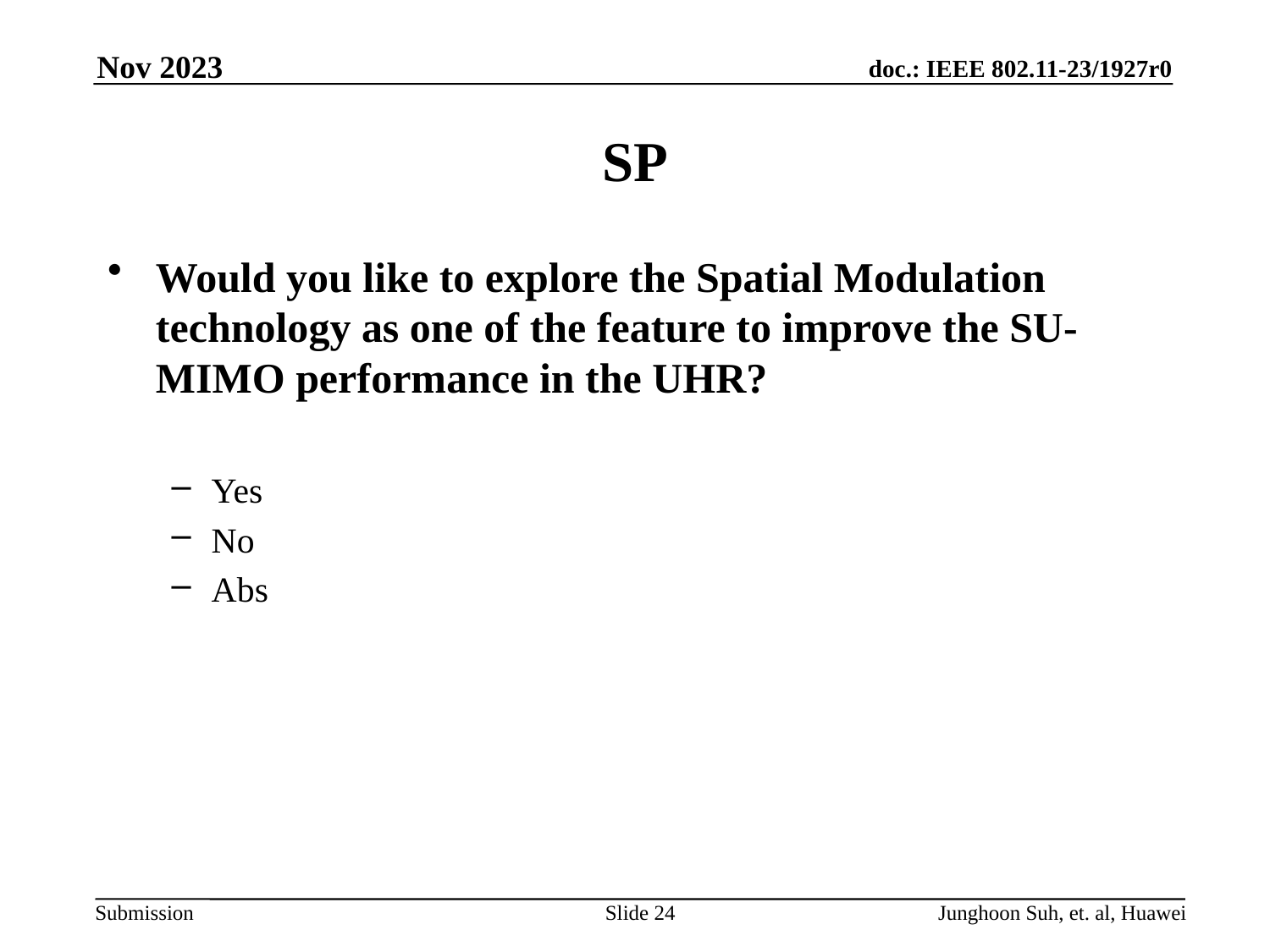

Nov 2023
# SP
Would you like to explore the Spatial Modulation technology as one of the feature to improve the SU-MIMO performance in the UHR?

Yes
No
Abs
Slide 24
Junghoon Suh, et. al, Huawei